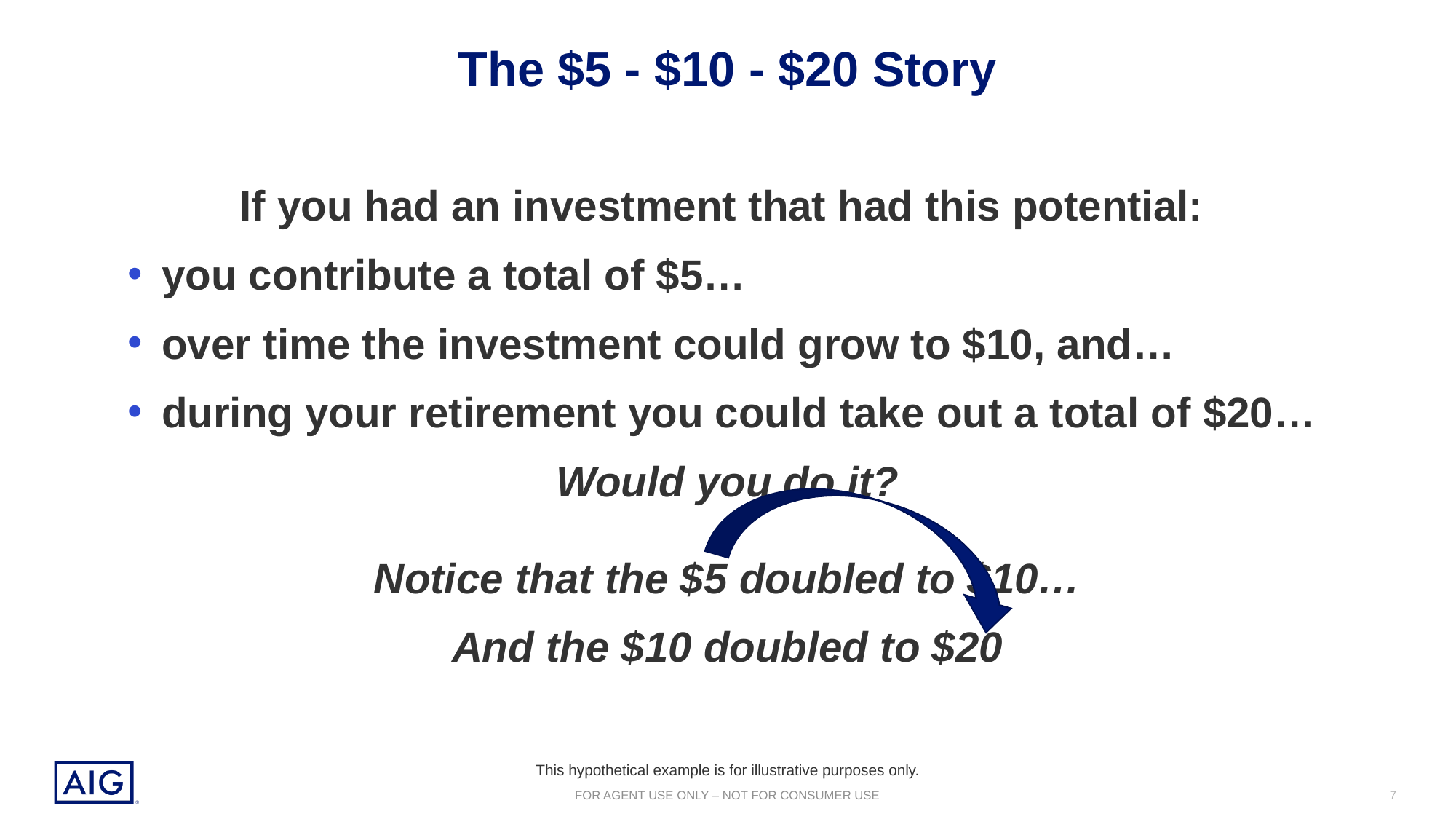

# The $5 - $10 - $20 Story
If you had an investment that had this potential:
you contribute a total of $5…
over time the investment could grow to $10, and…
during your retirement you could take out a total of $20…
Would you do it?
Notice that the $5 doubled to $10…
And the $10 doubled to $20

This hypothetical example is for illustrative purposes only.
7